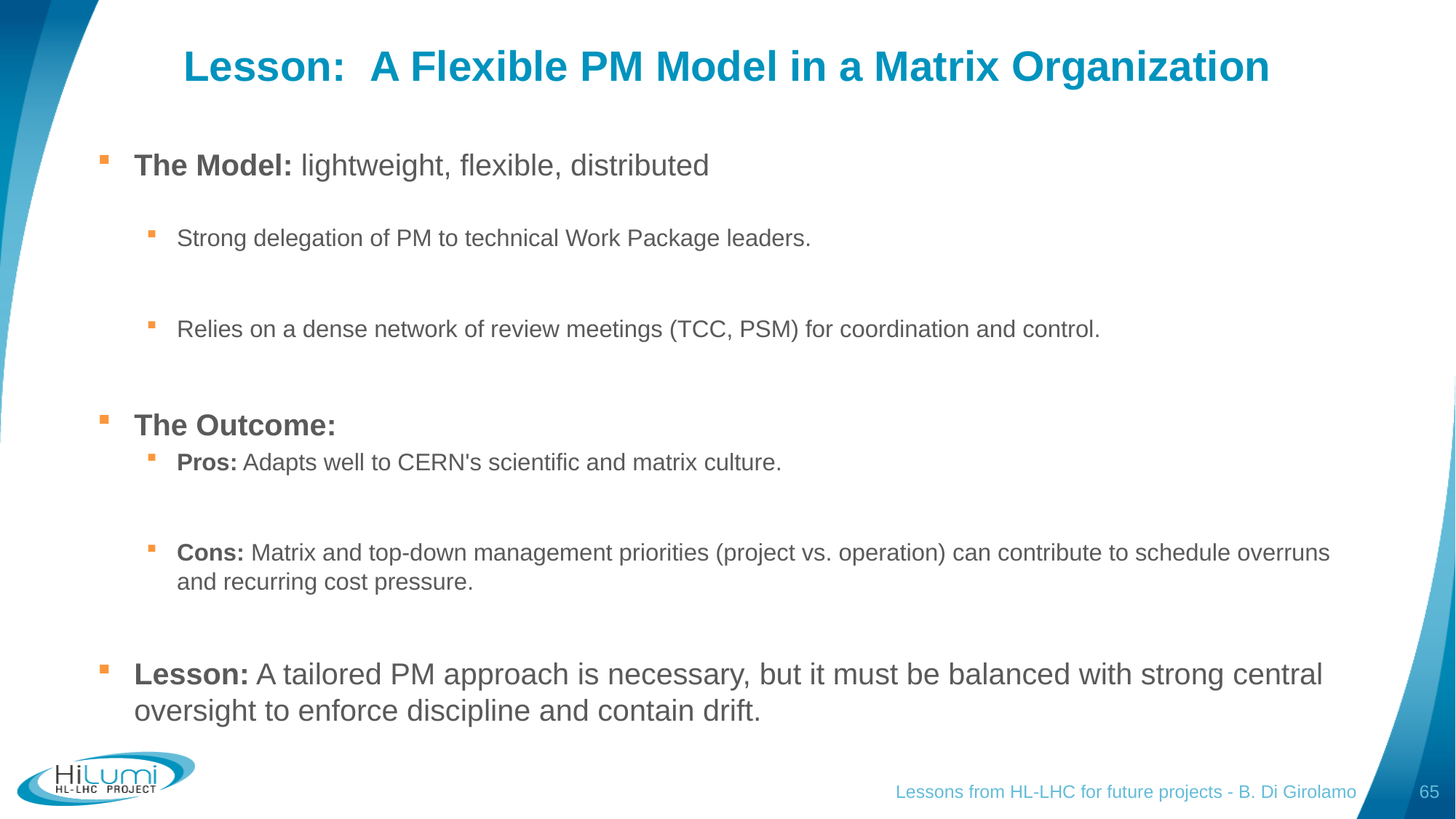

# Lesson:  A Flexible PM Model in a Matrix Organization
The Model: lightweight, flexible, distributed
Strong delegation of PM to technical Work Package leaders.
Relies on a dense network of review meetings (TCC, PSM) for coordination and control.
The Outcome:
Pros: Adapts well to CERN's scientific and matrix culture.
Cons: Matrix and top-down management priorities (project vs. operation) can contribute to schedule overruns and recurring cost pressure.
Lesson: A tailored PM approach is necessary, but it must be balanced with strong central oversight to enforce discipline and contain drift.
Lessons from HL-LHC for future projects - B. Di Girolamo
65